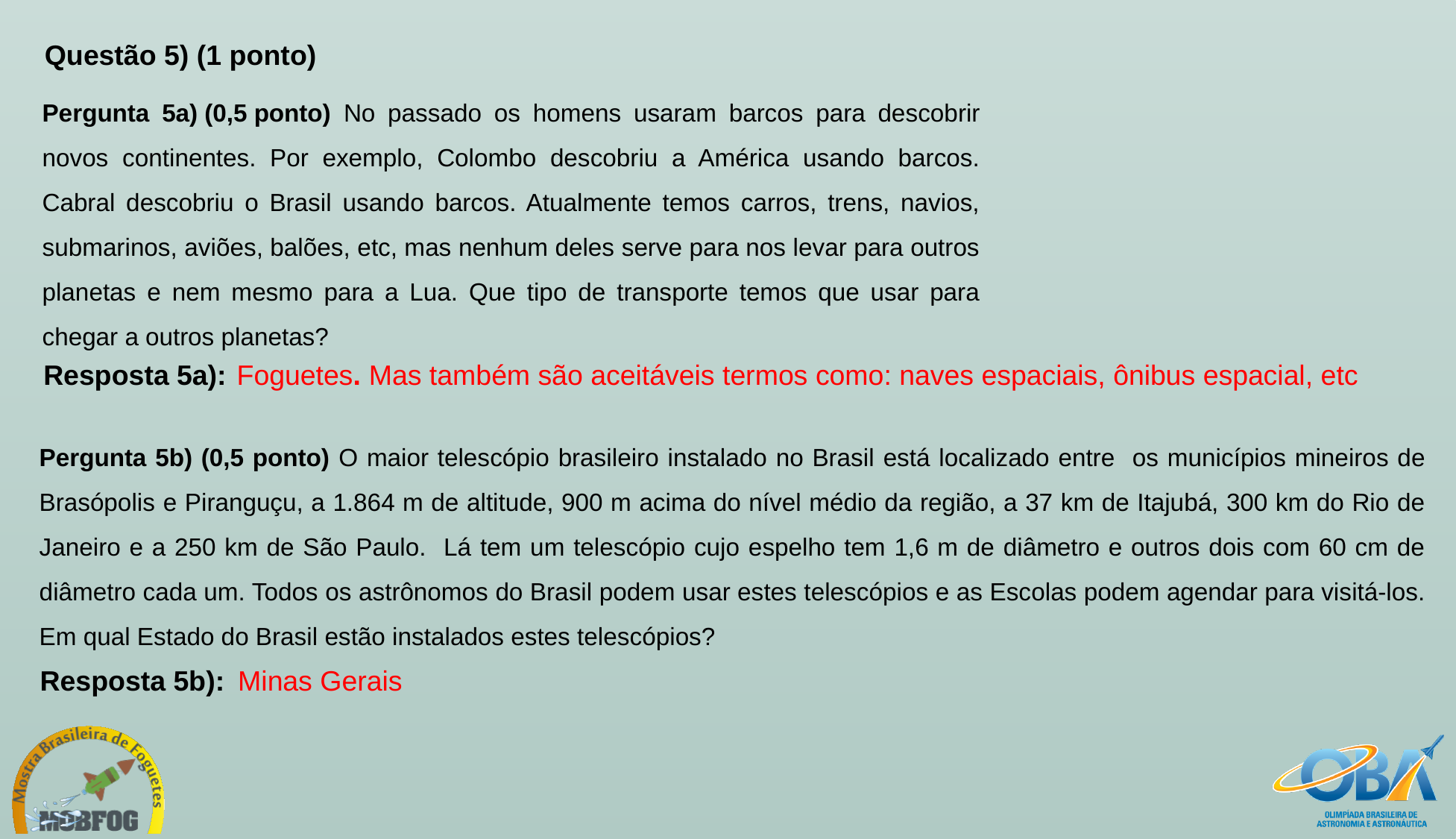

Questão 5) (1 ponto)
Pergunta 5a) (0,5 ponto) No passado os homens usaram barcos para descobrir novos continentes. Por exemplo, Colombo descobriu a América usando barcos. Cabral descobriu o Brasil usando barcos. Atualmente temos carros, trens, navios, submarinos, aviões, balões, etc, mas nenhum deles serve para nos levar para outros planetas e nem mesmo para a Lua. Que tipo de transporte temos que usar para chegar a outros planetas?
Resposta 5a):
Foguetes. Mas também são aceitáveis termos como: naves espaciais, ônibus espacial, etc
Pergunta 5b) (0,5 ponto) O maior telescópio brasileiro instalado no Brasil está localizado entre  os municípios mineiros de Brasópolis e Piranguçu, a 1.864 m de altitude, 900 m acima do nível médio da região, a 37 km de Itajubá, 300 km do Rio de Janeiro e a 250 km de São Paulo.  Lá tem um telescópio cujo espelho tem 1,6 m de diâmetro e outros dois com 60 cm de diâmetro cada um. Todos os astrônomos do Brasil podem usar estes telescópios e as Escolas podem agendar para visitá-los. Em qual Estado do Brasil estão instalados estes telescópios?
Resposta 5b):
Minas Gerais